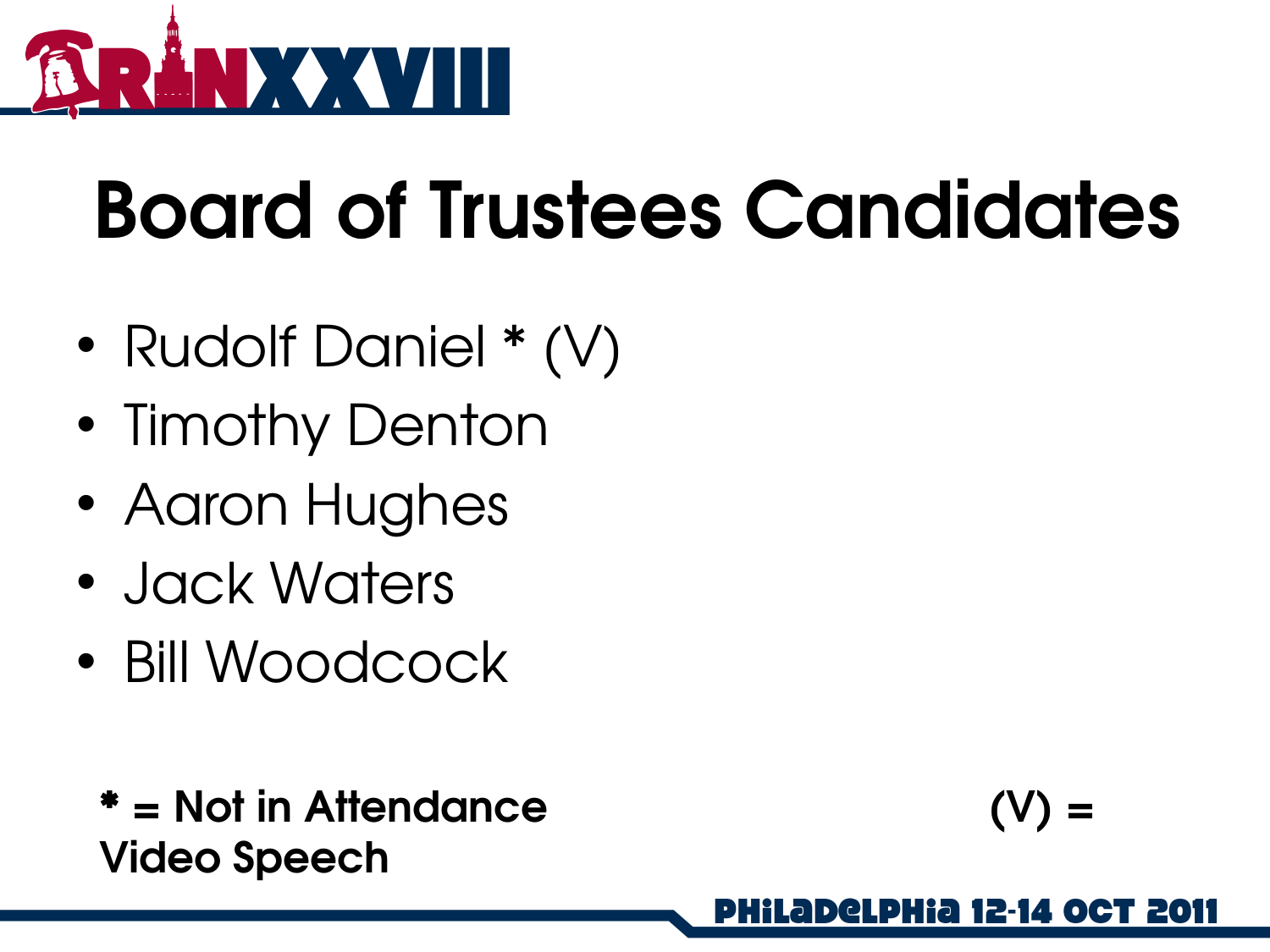

# Board of Trustees Candidates
Rudolf Daniel * (V)
Timothy Denton
Aaron Hughes
Jack Waters
Bill Woodcock
* = Not in Attendance				(V) = Video Speech